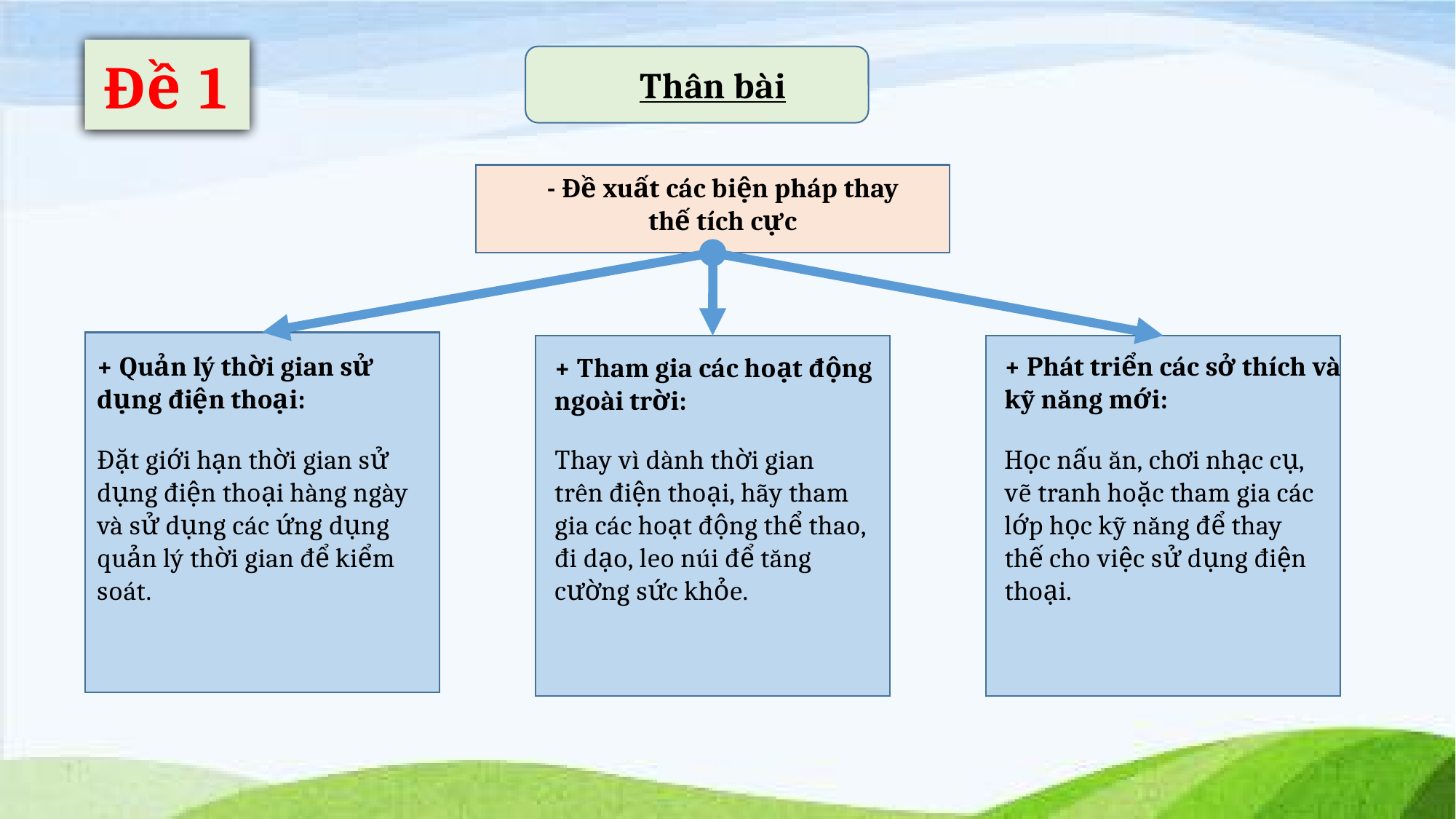

Đề 1

Thân bài

- Đề xuất các biện pháp thay thế tích cực

+ Quản lý thời gian sử dụng điện thoại:
+ Phát triển các sở thích và kỹ năng mới:
+ Tham gia các hoạt động ngoài trời:
Đặt giới hạn thời gian sử dụng điện thoại hàng ngày và sử dụng các ứng dụng quản lý thời gian để kiểm soát.
Học nấu ăn, chơi nhạc cụ, vẽ tranh hoặc tham gia các lớp học kỹ năng để thay thế cho việc sử dụng điện thoại.
Thay vì dành thời gian trên điện thoại, hãy tham gia các hoạt động thể thao, đi dạo, leo núi để tăng cường sức khỏe.